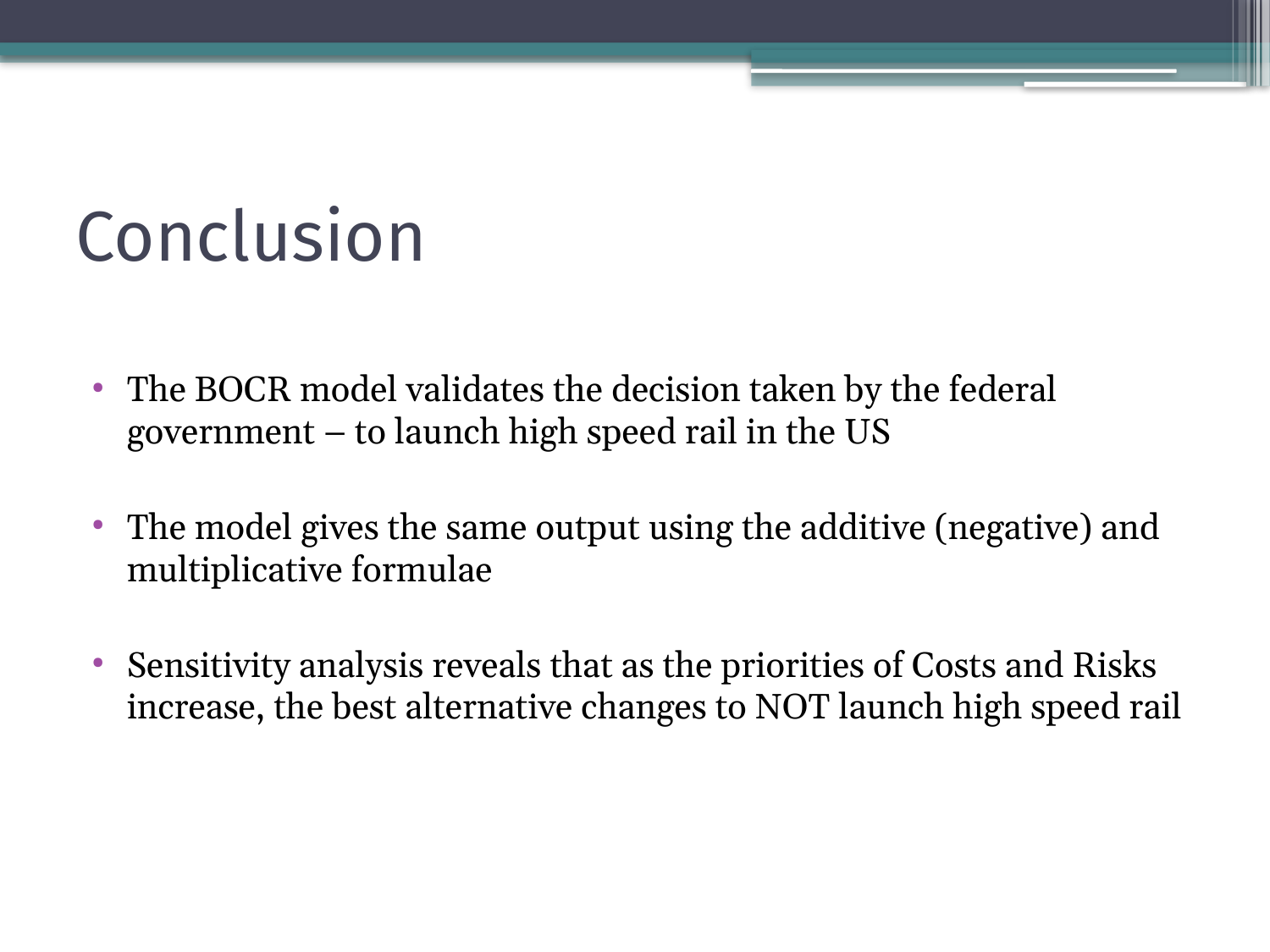

# Conclusion

The BOCR model validates the decision taken by the federal government – to launch high speed rail in the US

The model gives the same output using the additive (negative) and multiplicative formulae

Sensitivity analysis reveals that as the priorities of Costs and Risks increase, the best alternative changes to NOT launch high speed rail